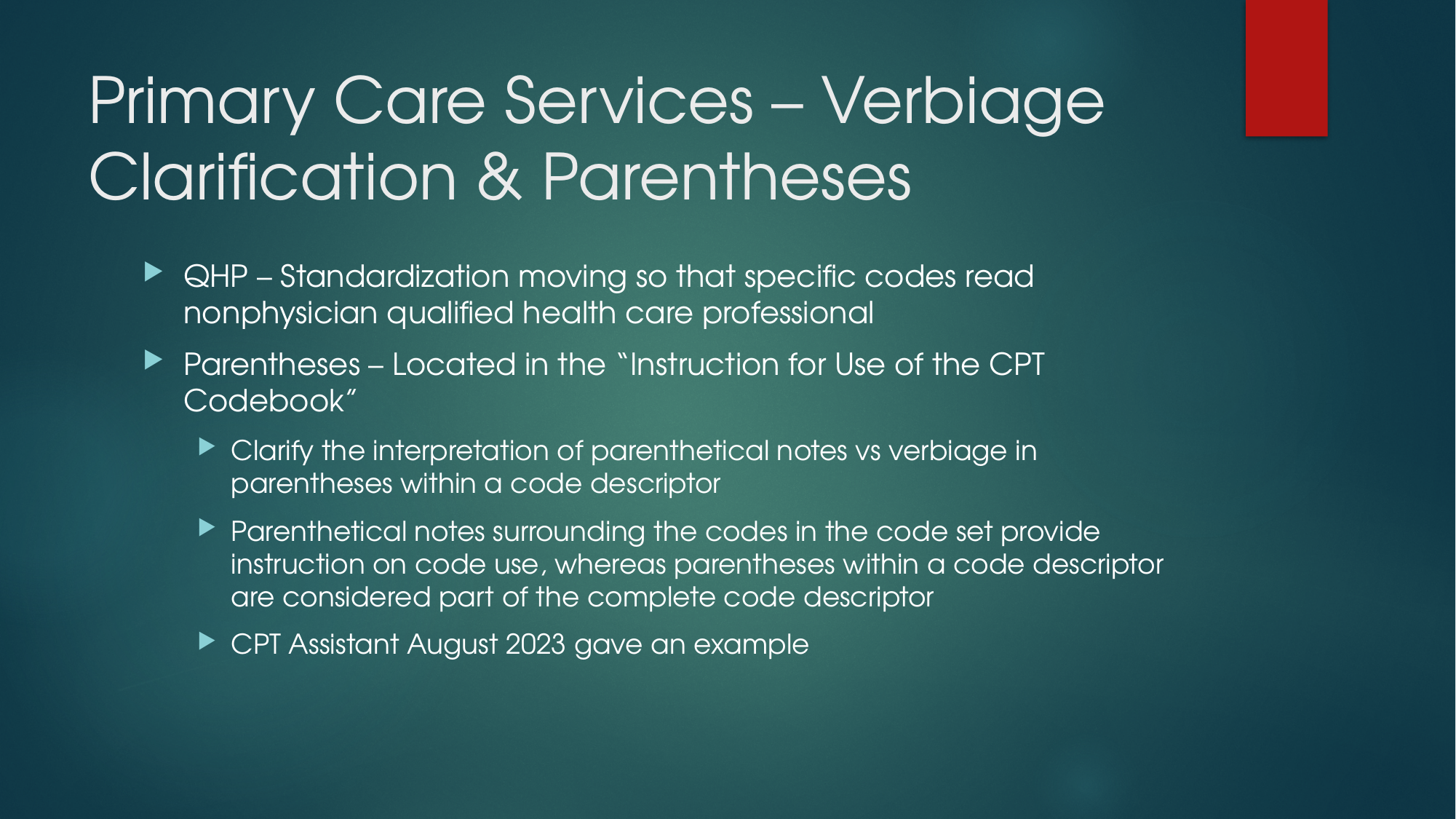

# Primary Care Services – Verbiage Clarification & Parentheses
QHP – Standardization moving so that specific codes read nonphysician qualified health care professional
Parentheses – Located in the “Instruction for Use of the CPT Codebook”
Clarify the interpretation of parenthetical notes vs verbiage in parentheses within a code descriptor
Parenthetical notes surrounding the codes in the code set provide instruction on code use, whereas parentheses within a code descriptor are considered part of the complete code descriptor
CPT Assistant August 2023 gave an example